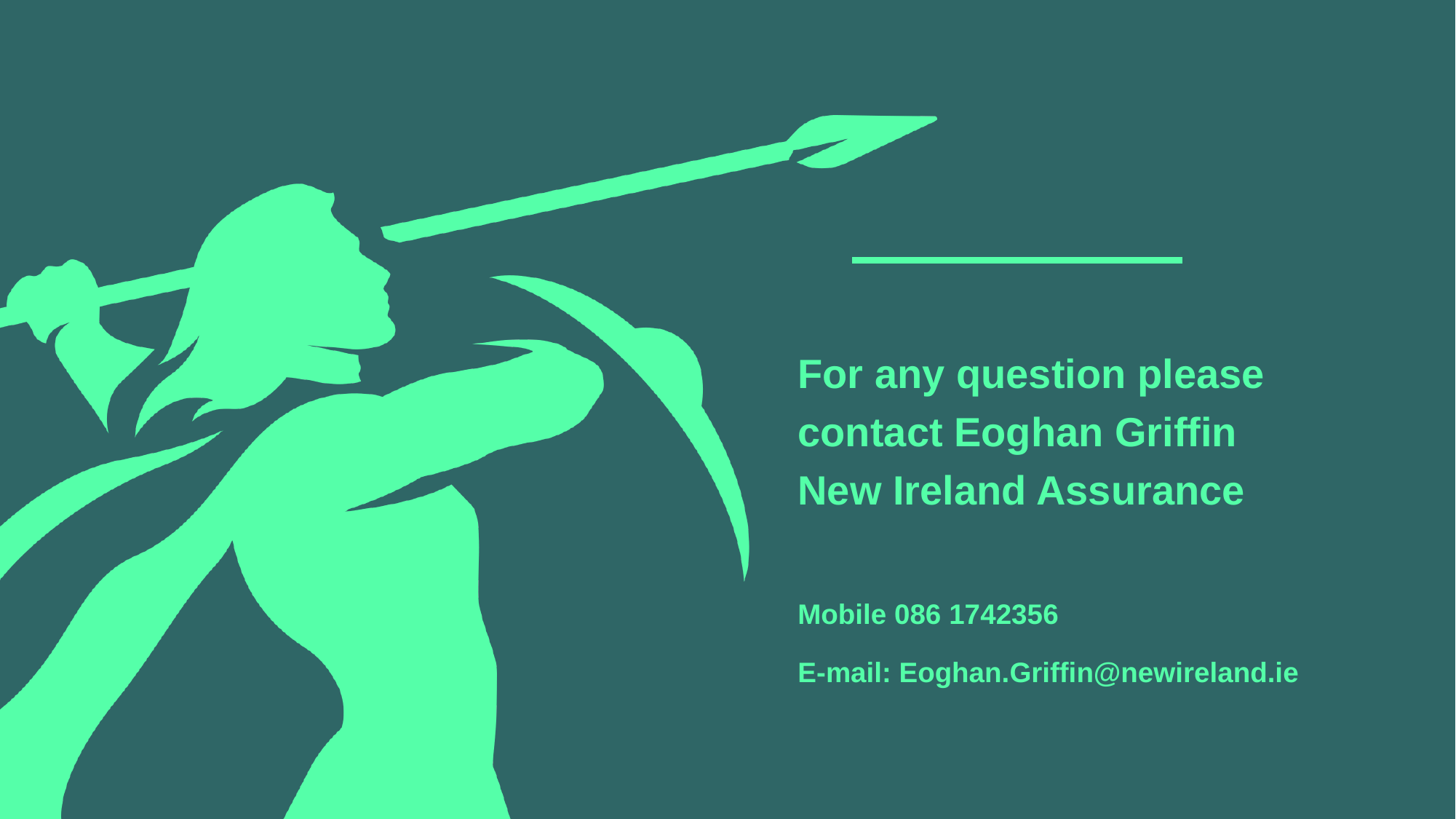

# For any question please contact Eoghan Griffin New Ireland Assurance Mobile 086 1742356 E-mail: Eoghan.Griffin@newireland.ie